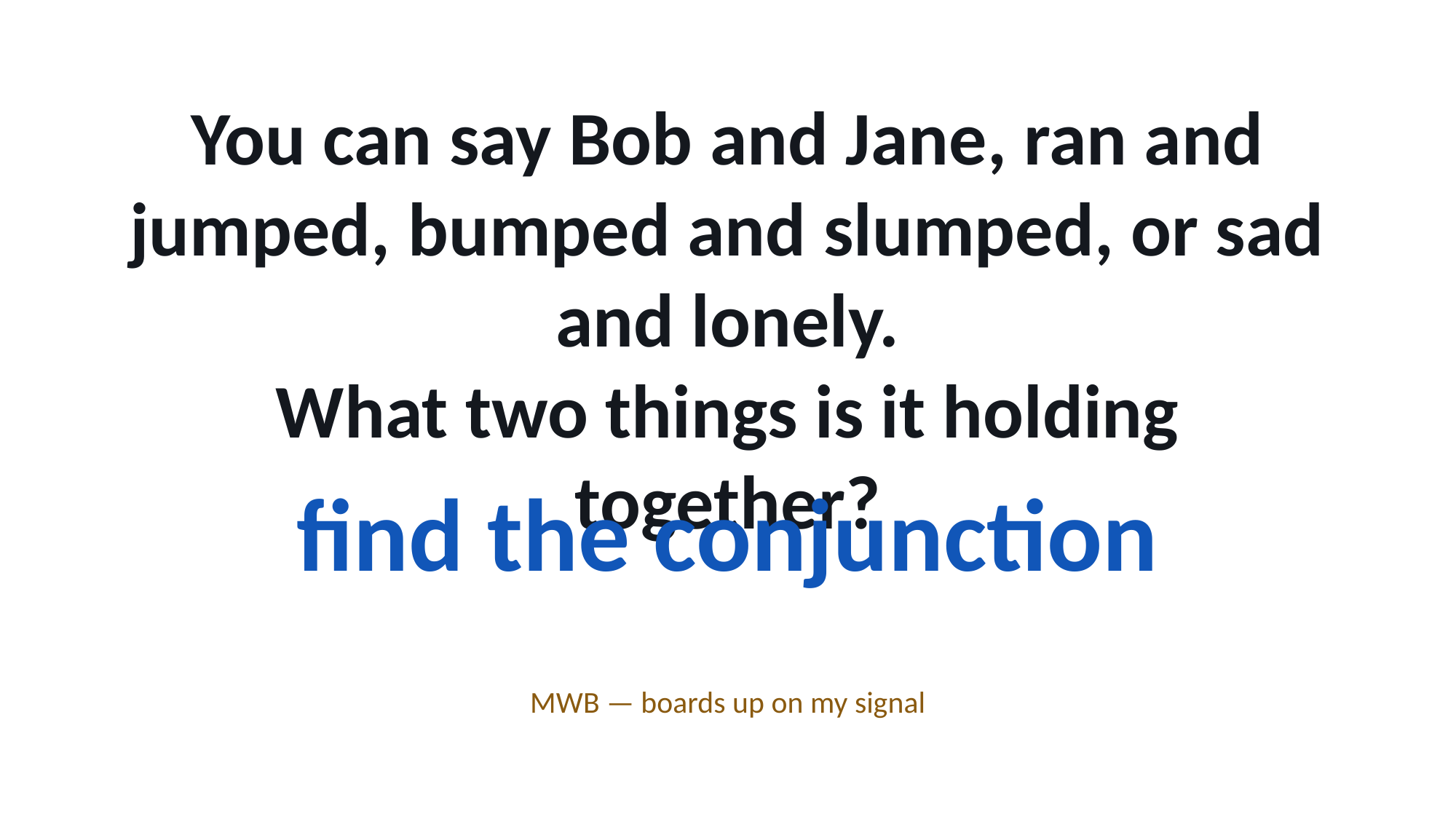

You can say Bob and Jane, ran and jumped, bumped and slumped, or sad and lonely.
What two things is it holding together?
find the conjunction
MWB — boards up on my signal